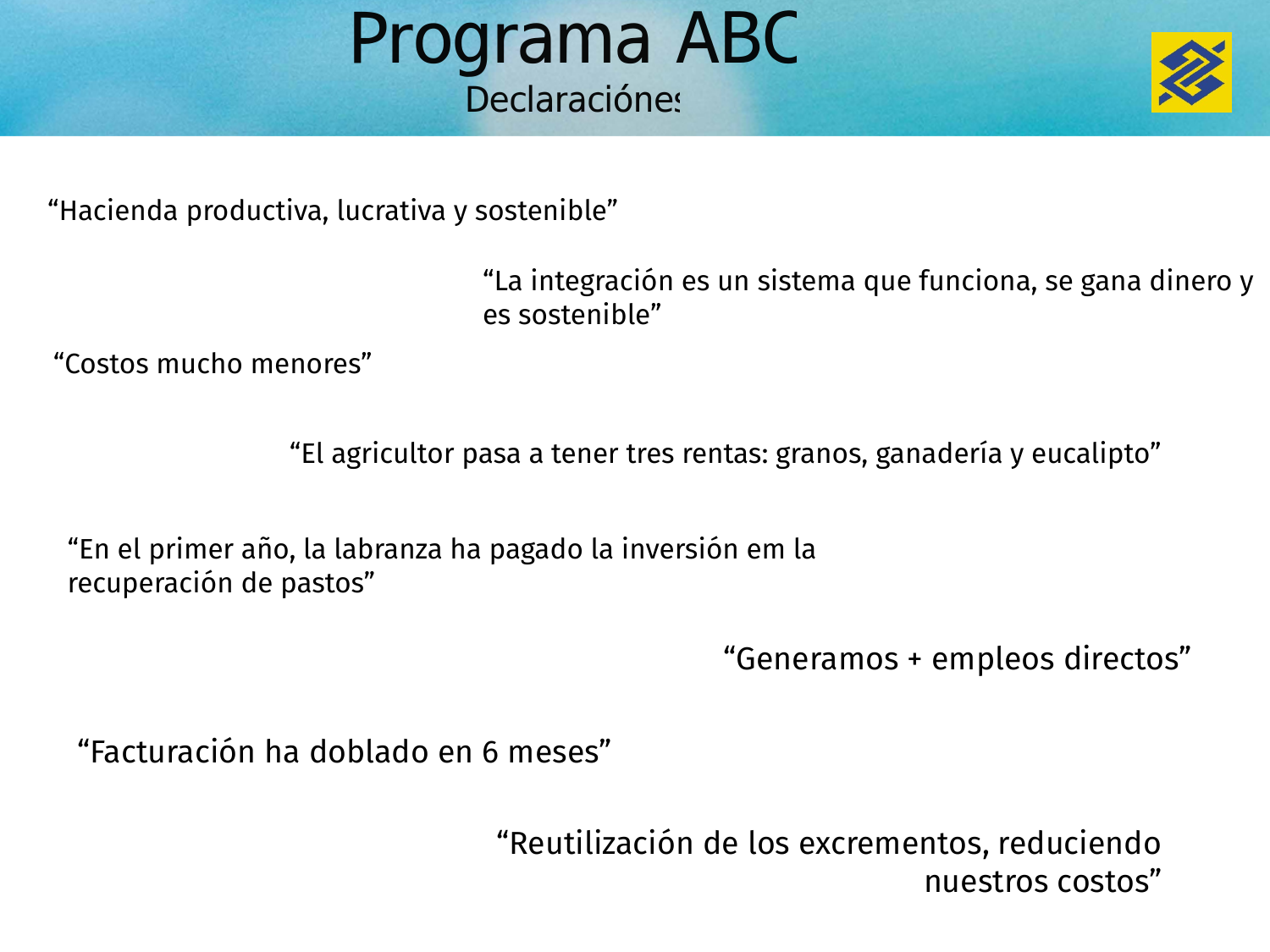

Programa ABC
Declaraciónes
“Hacienda productiva, lucrativa y sostenible”
“La integración es un sistema que funciona, se gana dinero y es sostenible”
“Costos mucho menores”
“El agricultor pasa a tener tres rentas: granos, ganadería y eucalipto”
“En el primer año, la labranza ha pagado la inversión em la recuperación de pastos”
“Generamos + empleos directos”
“Facturación ha doblado en 6 meses”
“Reutilización de los excrementos, reduciendo nuestros costos”